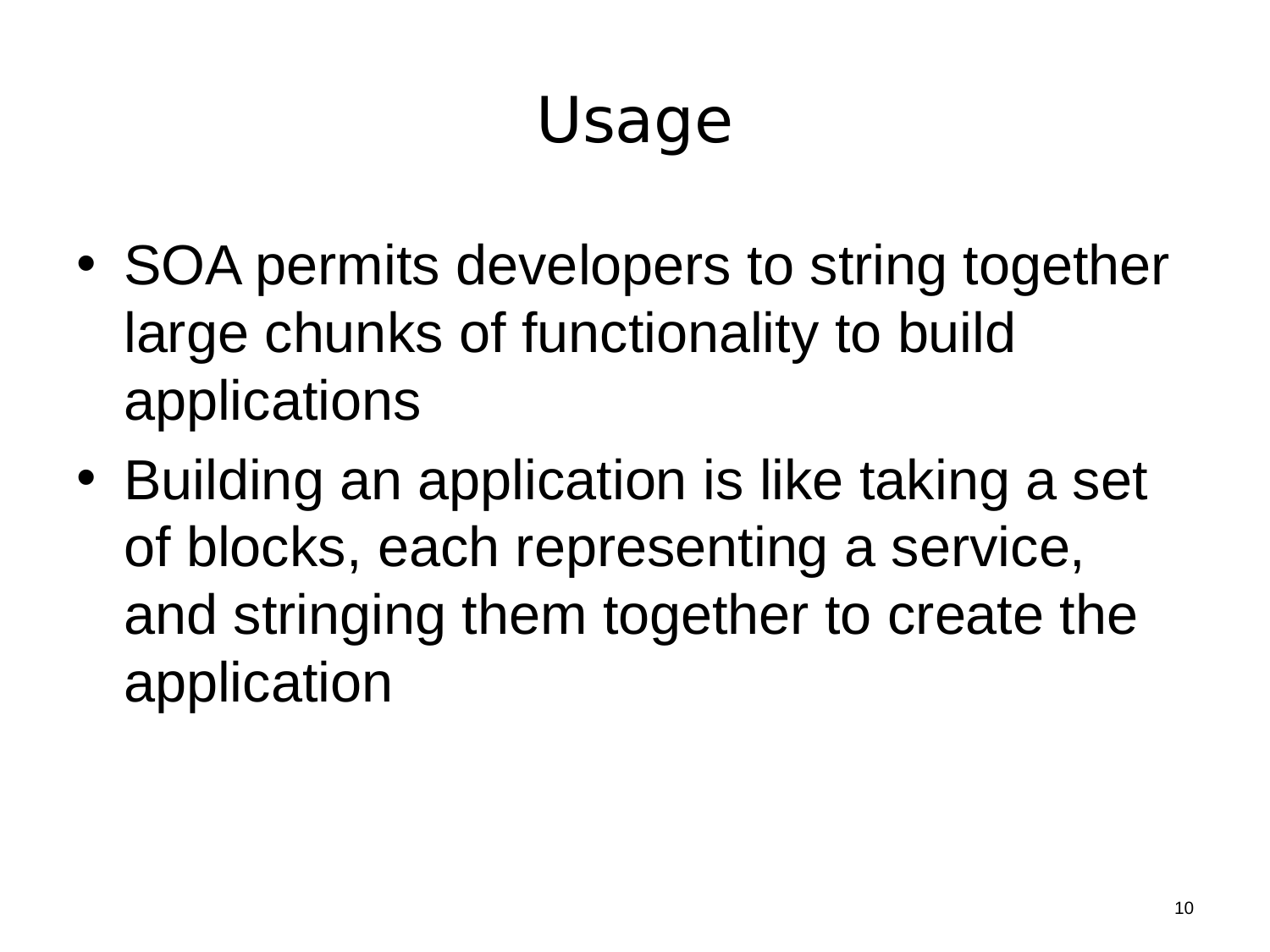

# Usage
SOA permits developers to string together large chunks of functionality to build applications
Building an application is like taking a set of blocks, each representing a service, and stringing them together to create the application
10